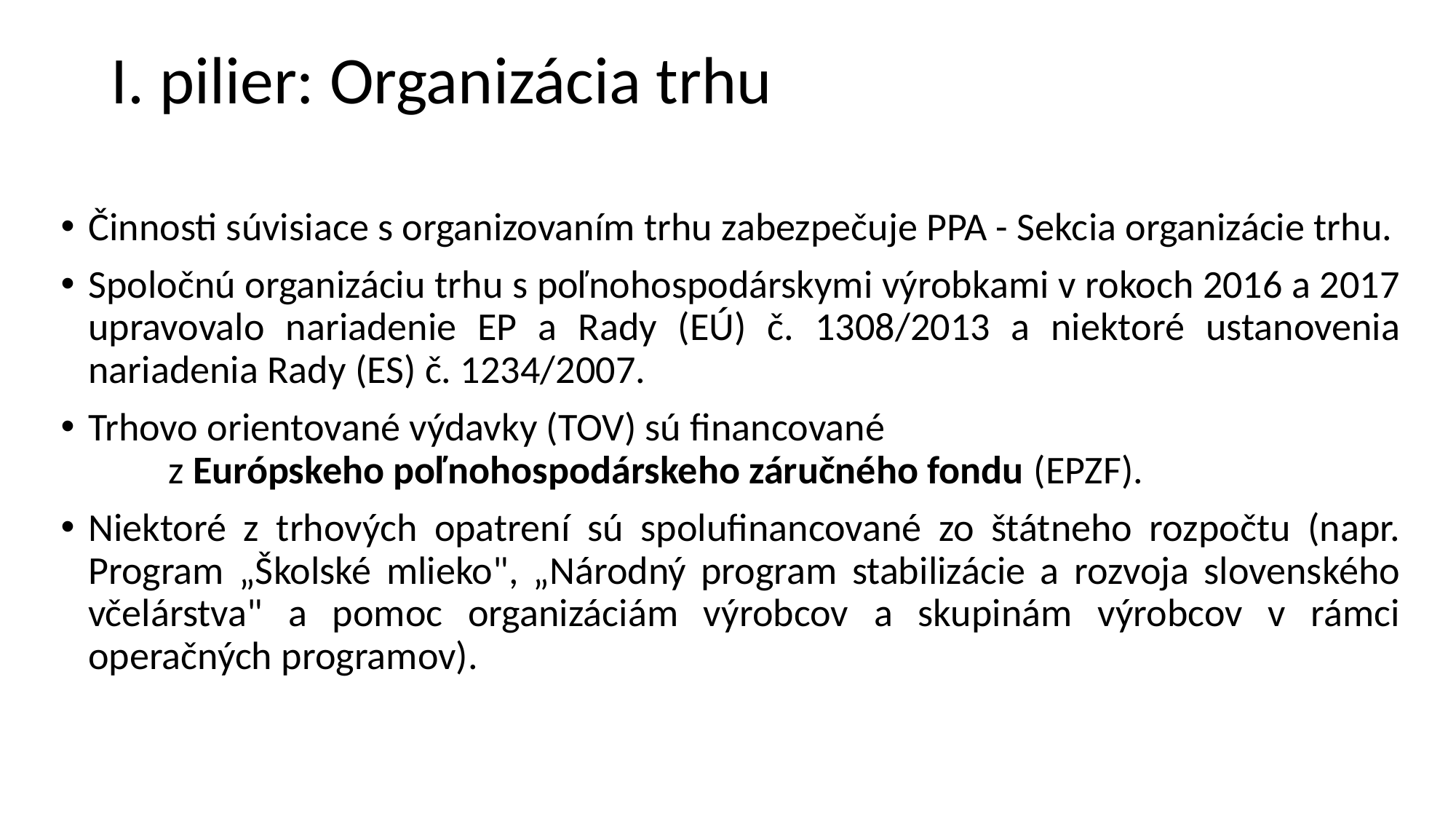

# I. pilier: Organizácia trhu

Činnosti súvisiace s organizovaním trhu zabezpečuje PPA - Sekcia organizácie trhu.
Spoločnú organizáciu trhu s poľnohospodárskymi výrobkami v rokoch 2016 a 2017 upravovalo nariadenie EP a Rady (EÚ) č. 1308/2013 a niektoré ustanovenia nariadenia Rady (ES) č. 1234/2007.
Trhovo orientované výdavky (TOV) sú financované                                                                   z Európskeho poľnohospodárskeho záručného fondu (EPZF).
Niektoré z trhových opatrení sú spolufinancované zo štátneho rozpočtu (napr. Program „Školské mlieko", „Národný program stabilizácie a rozvoja slovenského včelárstva" a pomoc organizáciám výrobcov a skupinám výrobcov v rámci operačných programov).